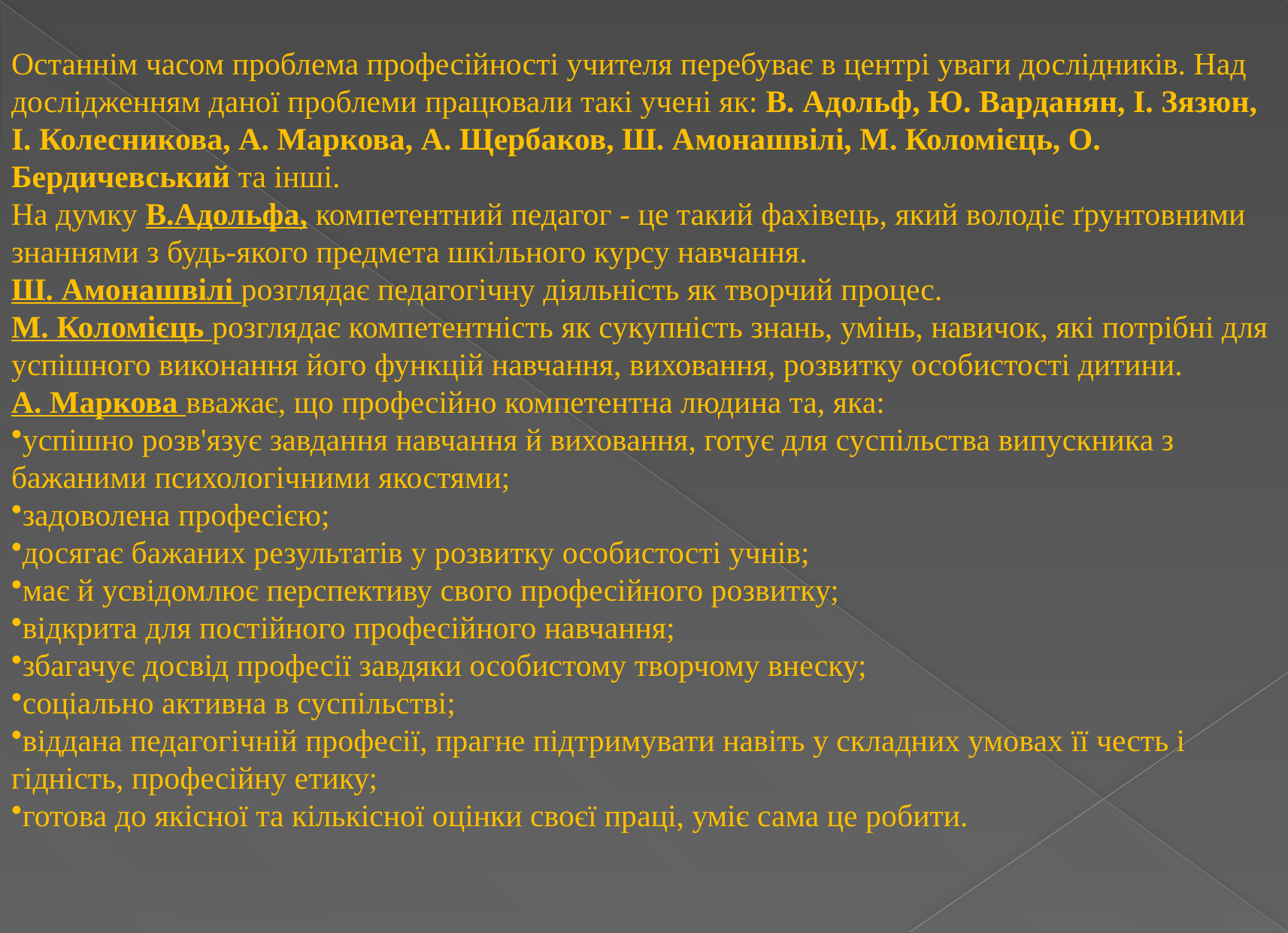

Останнім часом проблема професійності учителя перебуває в центрі уваги дослідників. Над дослідженням даної проблеми працювали такі учені як: В. Адольф, Ю. Варданян, І. Зязюн, І. Колесникова, А. Маркова, А. Щербаков, Ш. Амонашвілі, М. Коломієць, О. Бердичевський та інші.
На думку В.Адольфа, компетентний педагог - це такий фахівець, який володіє ґрунтовними знаннями з будь-якого предмета шкільного курсу навчання.
Ш. Амонашвілі розглядає педагогічну діяльність як творчий процес.
М. Коломієць розглядає компетентність як сукупність знань, умінь, навичок, які потрібні для успішного виконання його функцій навчання, виховання, розвитку особистості дитини.
А. Маркова вважає, що професійно компетентна людина та, яка:
успішно розв'язує завдання навчання й виховання, готує для суспільства випускника з бажаними психологічними якостями;
задоволена професією;
досягає бажаних результатів у розвитку особистості учнів;
має й усвідомлює перспективу свого професійного розвитку;
відкрита для постійного професійного навчання;
збагачує досвід професії завдяки особистому творчому внеску;
соціально активна в суспільстві;
віддана педагогічній професії, прагне підтримувати навіть у складних умовах її честь і гідність, професійну етику;
готова до якісної та кількісної оцінки своєї праці, уміє сама це робити.